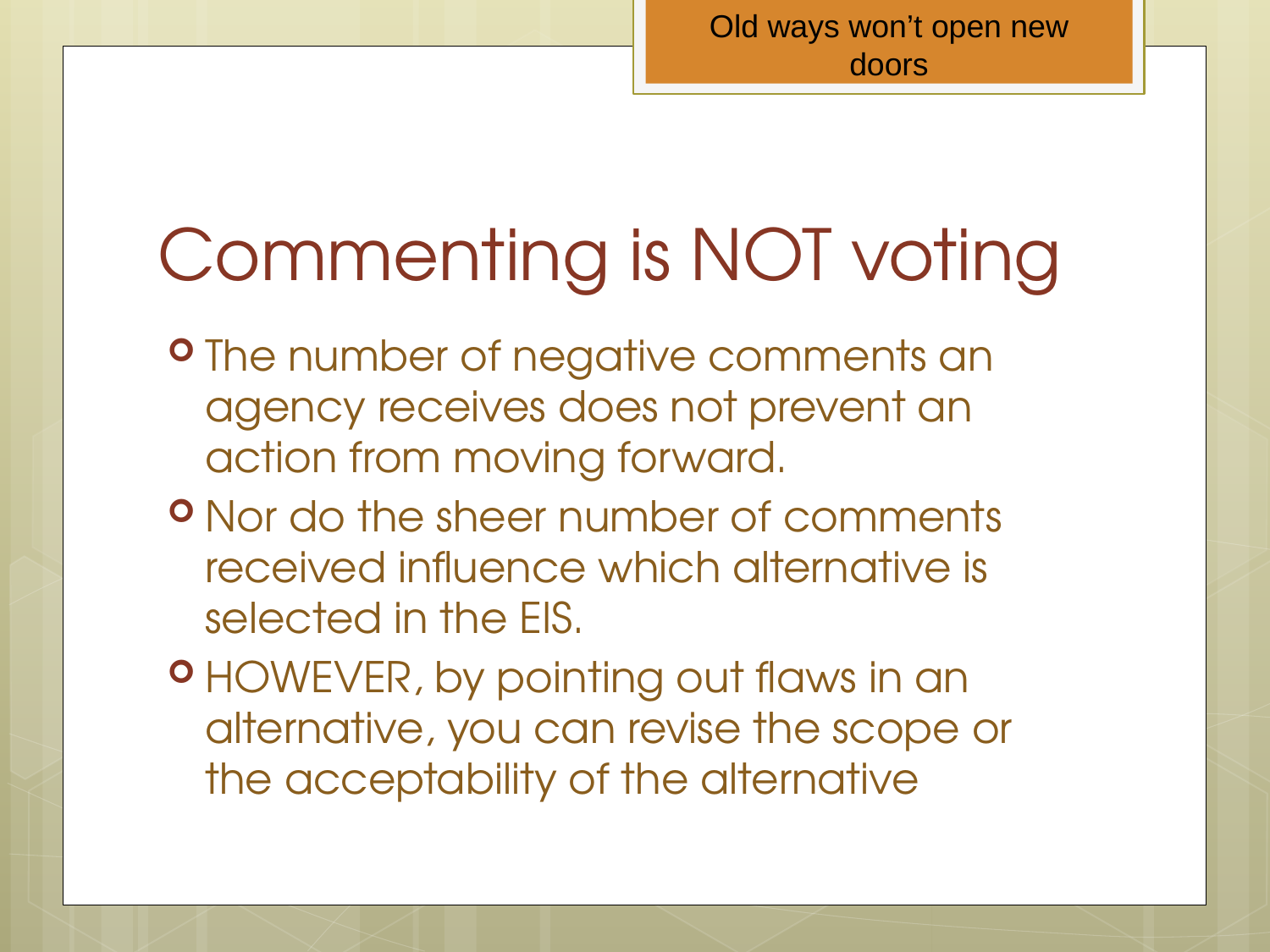

Old ways won’t open new doors
# Commenting is NOT voting
The number of negative comments an agency receives does not prevent an action from moving forward.
Nor do the sheer number of comments received influence which alternative is selected in the EIS.
HOWEVER, by pointing out flaws in an alternative, you can revise the scope or the acceptability of the alternative